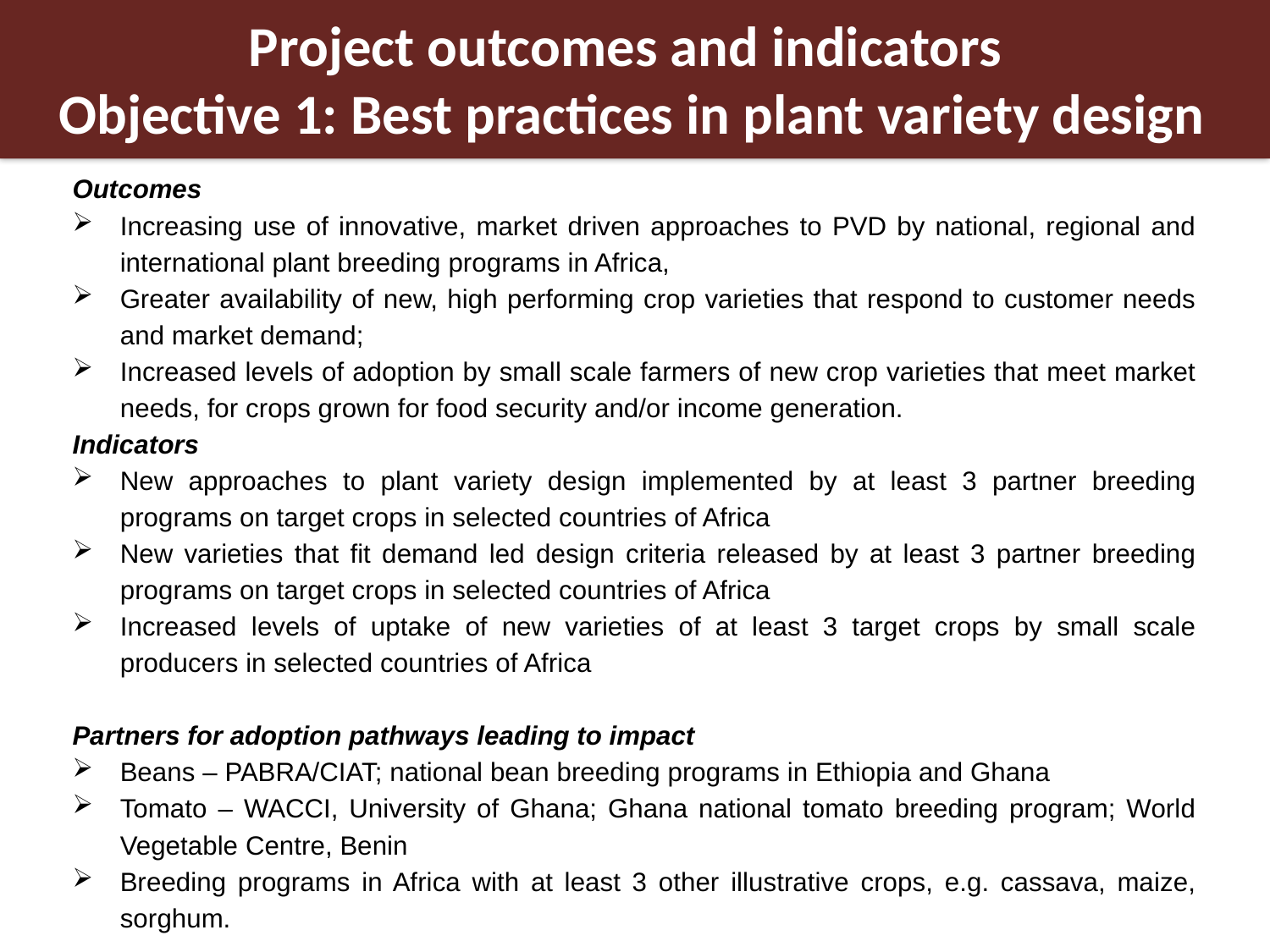

Project outcomes and indicators
Objective 1: Best practices in plant variety design
Outcomes
Increasing use of innovative, market driven approaches to PVD by national, regional and international plant breeding programs in Africa,
Greater availability of new, high performing crop varieties that respond to customer needs and market demand;
Increased levels of adoption by small scale farmers of new crop varieties that meet market needs, for crops grown for food security and/or income generation.
Indicators
New approaches to plant variety design implemented by at least 3 partner breeding programs on target crops in selected countries of Africa
New varieties that fit demand led design criteria released by at least 3 partner breeding programs on target crops in selected countries of Africa
Increased levels of uptake of new varieties of at least 3 target crops by small scale producers in selected countries of Africa

Partners for adoption pathways leading to impact
Beans – PABRA/CIAT; national bean breeding programs in Ethiopia and Ghana
Tomato – WACCI, University of Ghana; Ghana national tomato breeding program; World Vegetable Centre, Benin
Breeding programs in Africa with at least 3 other illustrative crops, e.g. cassava, maize, sorghum.